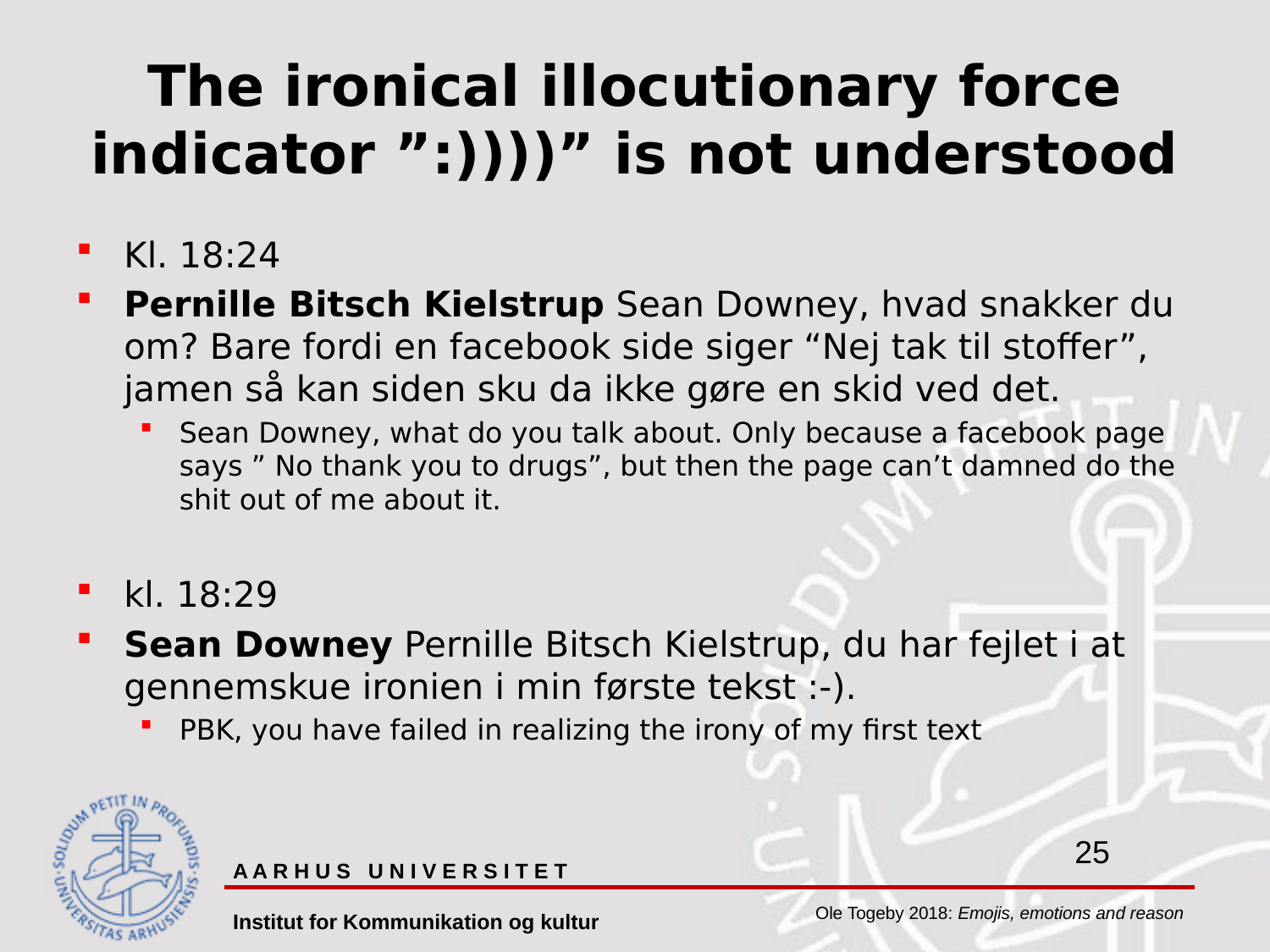

# The ironical illocutionary force indicator ”:))))” is not understood
Kl. 18:24
Pernille Bitsch Kielstrup Sean Downey, hvad snakker du om? Bare fordi en facebook side siger “Nej tak til stoffer”, jamen så kan siden sku da ikke gøre en skid ved det.
Sean Downey, what do you talk about. Only because a facebook page says ” No thank you to drugs”, but then the page can’t damned do the shit out of me about it.

kl. 18:29
Sean Downey Pernille Bitsch Kielstrup, du har fejlet i at gennemskue ironien i min første tekst :-).
PBK, you have failed in realizing the irony of my first text

A A R H U S   U N I V E R S I T E T

Institut for Kommunikation og kultur
Ole Togeby 2018: Emojis, emotions and reason